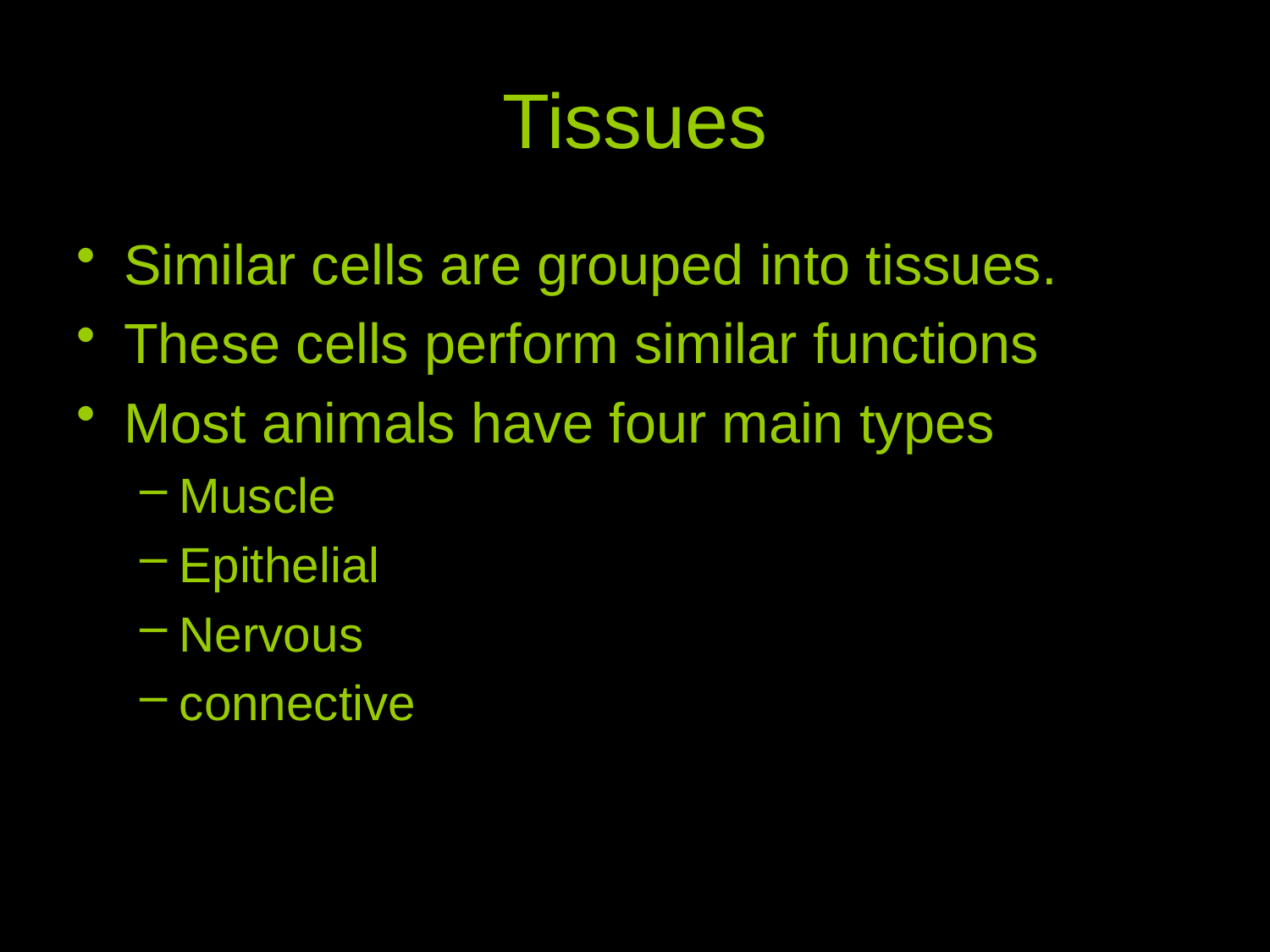

# Tissues
Similar cells are grouped into tissues.
These cells perform similar functions
Most animals have four main types
Muscle
Epithelial
Nervous
connective